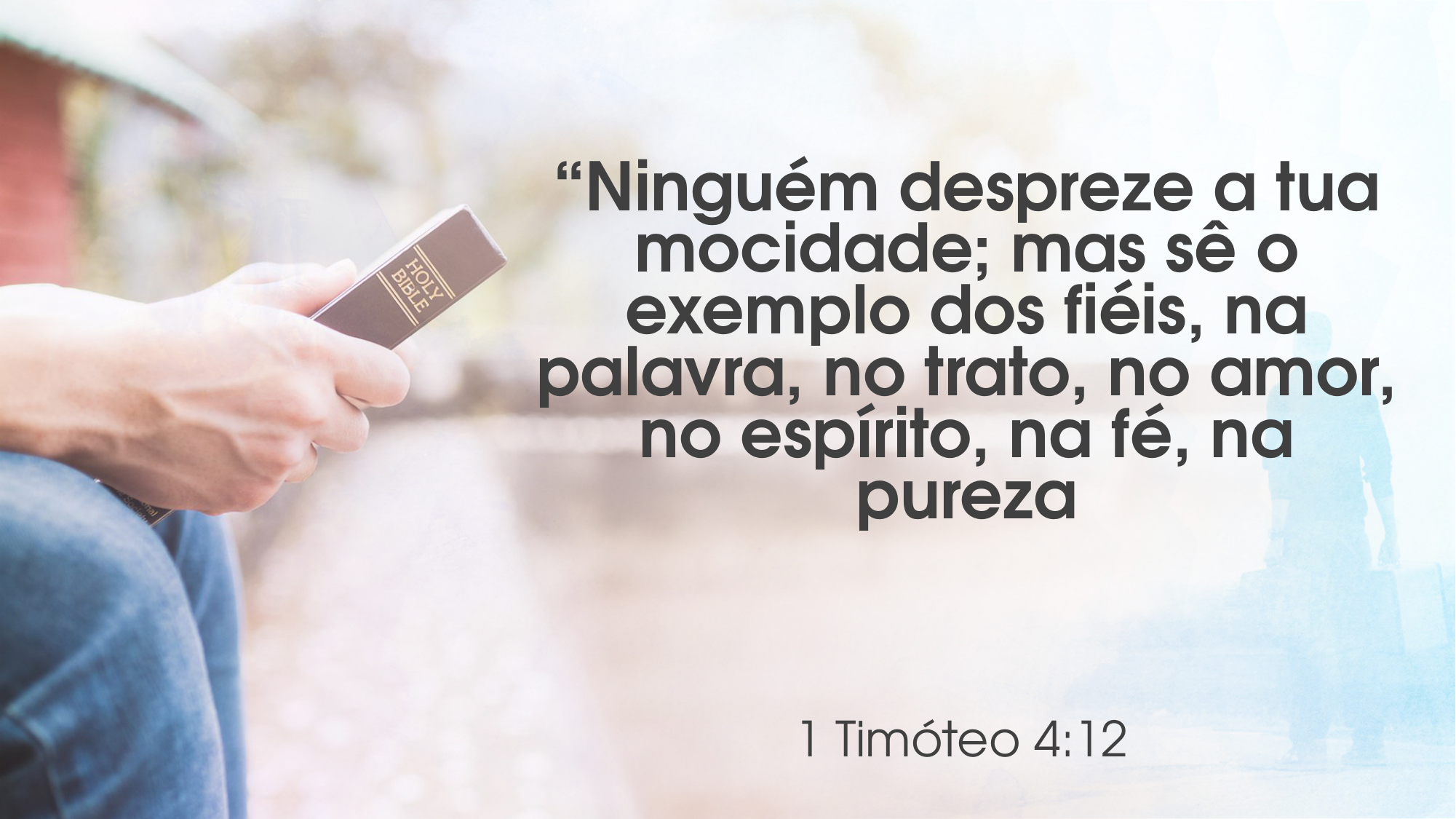

“Ninguém despreze a tua mocidade; mas sê o exemplo dos fiéis, na palavra, no trato, no amor, no espírito, na fé, na pureza
1 Timóteo 4:12